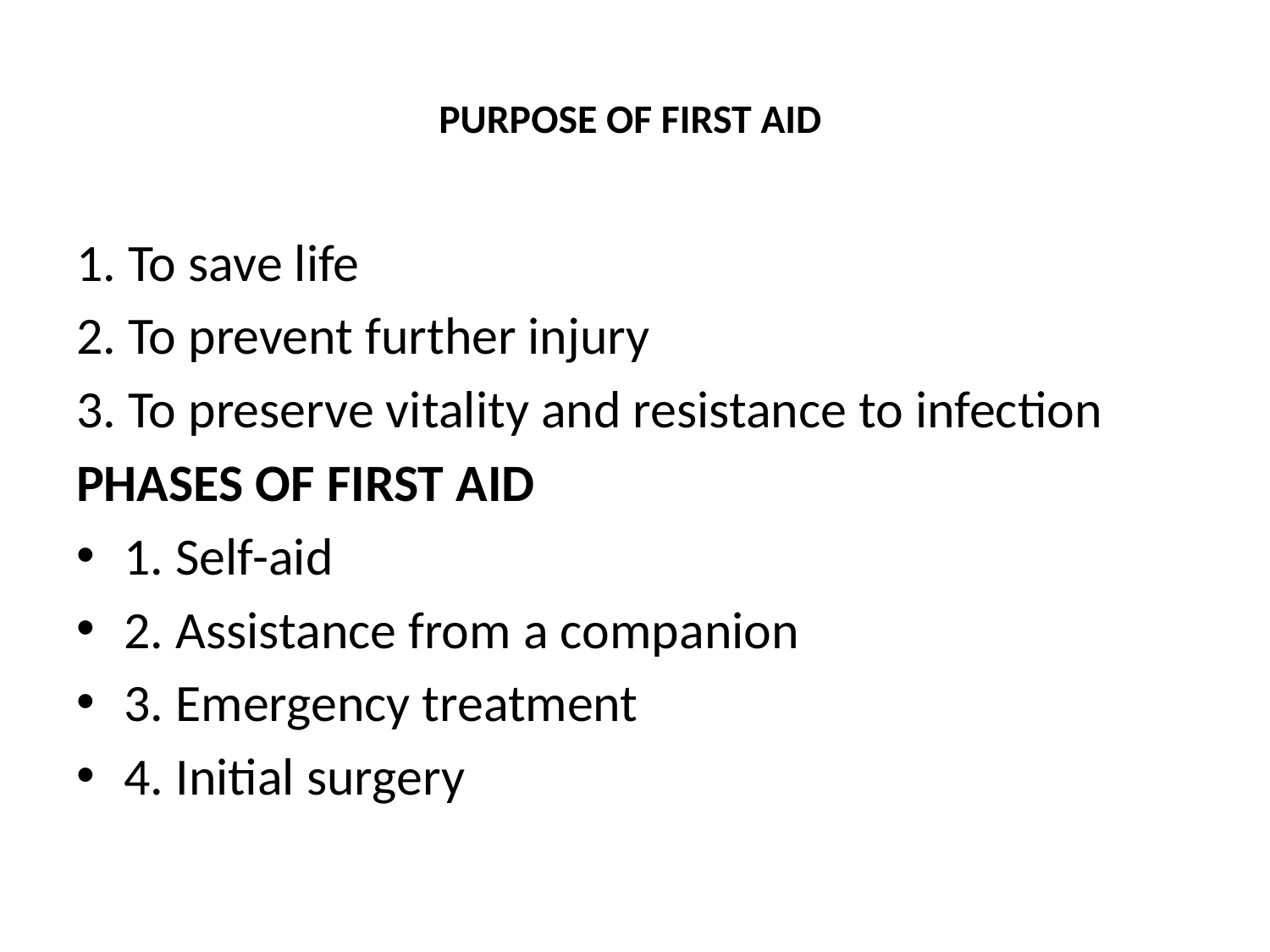

# PURPOSE OF FIRST AID
1. To save life
2. To prevent further injury
3. To preserve vitality and resistance to infection
PHASES OF FIRST AID
1. Self-aid
2. Assistance from a companion
3. Emergency treatment
4. Initial surgery